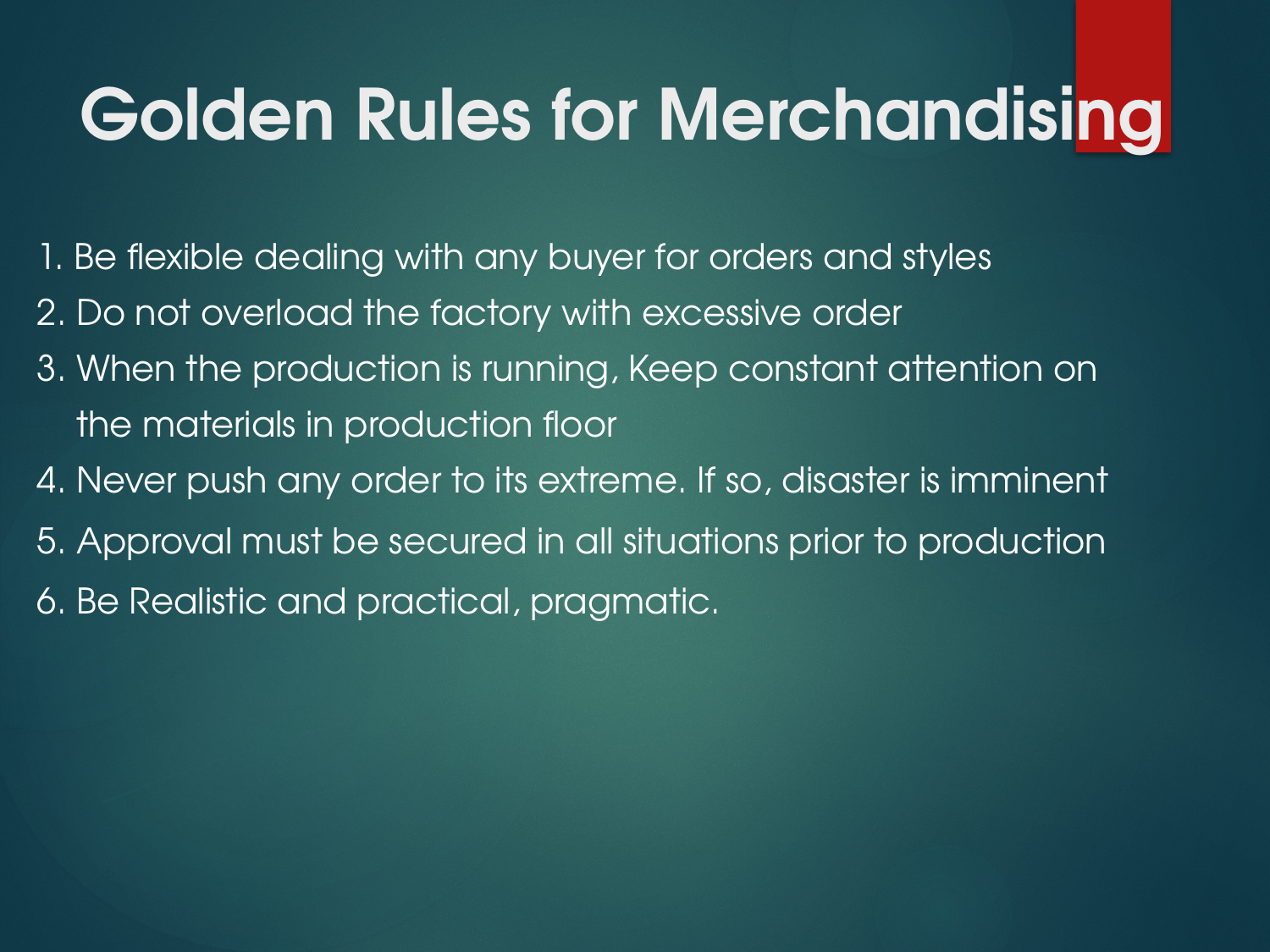

# Golden Rules for Merchandising
1. Be flexible dealing with any buyer for orders and styles
2. Do not overload the factory with excessive order
3. When the production is running, Keep constant attention on
    the materials in production floor
4. Never push any order to its extreme. If so, disaster is imminent
5. Approval must be secured in all situations prior to production
6. Be Realistic and practical, pragmatic.